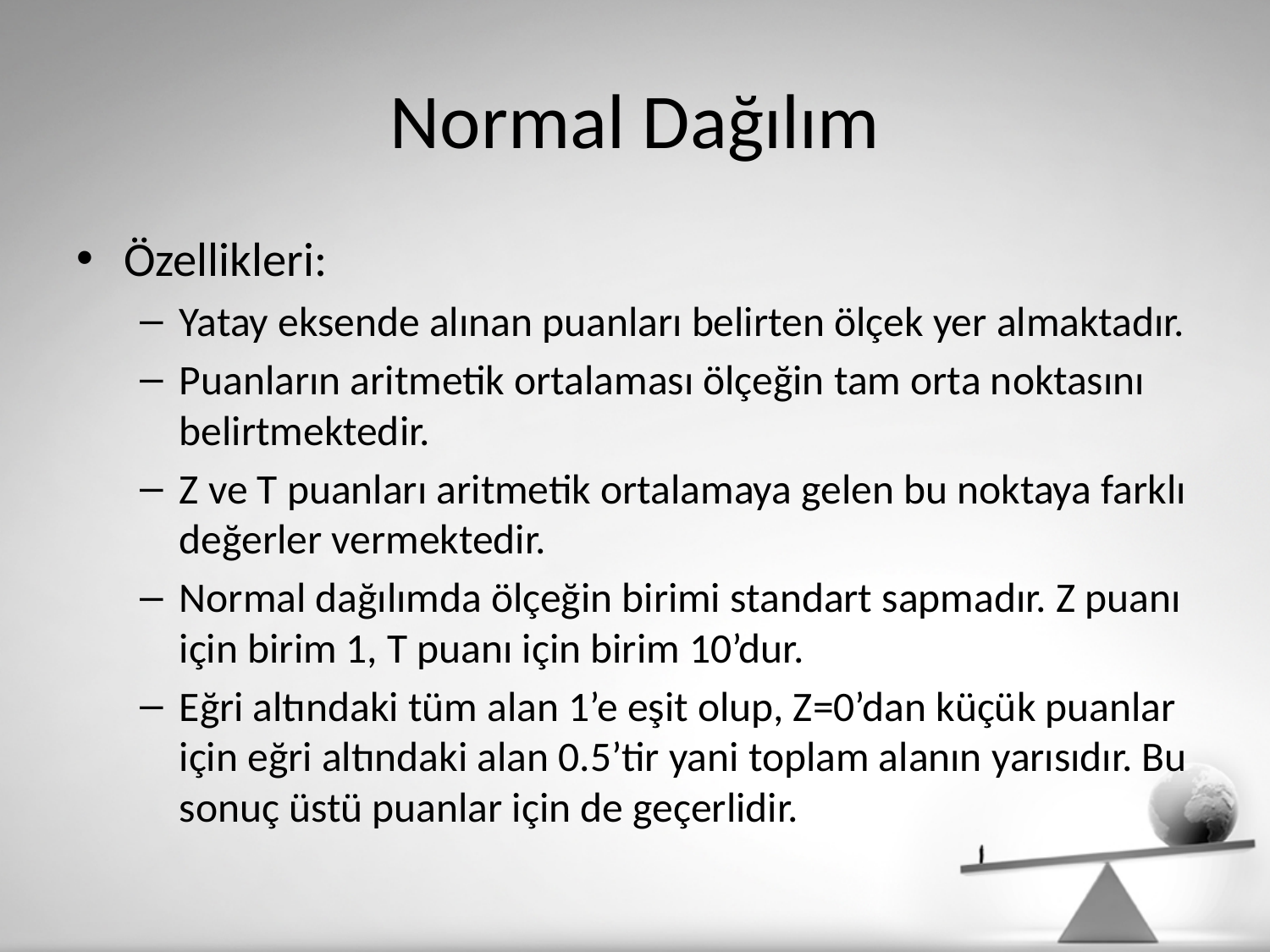

# Normal Dağılım
Özellikleri:
Yatay eksende alınan puanları belirten ölçek yer almaktadır.
Puanların aritmetik ortalaması ölçeğin tam orta noktasını belirtmektedir.
Z ve T puanları aritmetik ortalamaya gelen bu noktaya farklı değerler vermektedir.
Normal dağılımda ölçeğin birimi standart sapmadır. Z puanı için birim 1, T puanı için birim 10’dur.
Eğri altındaki tüm alan 1’e eşit olup, Z=0’dan küçük puanlar için eğri altındaki alan 0.5’tir yani toplam alanın yarısıdır. Bu sonuç üstü puanlar için de geçerlidir.